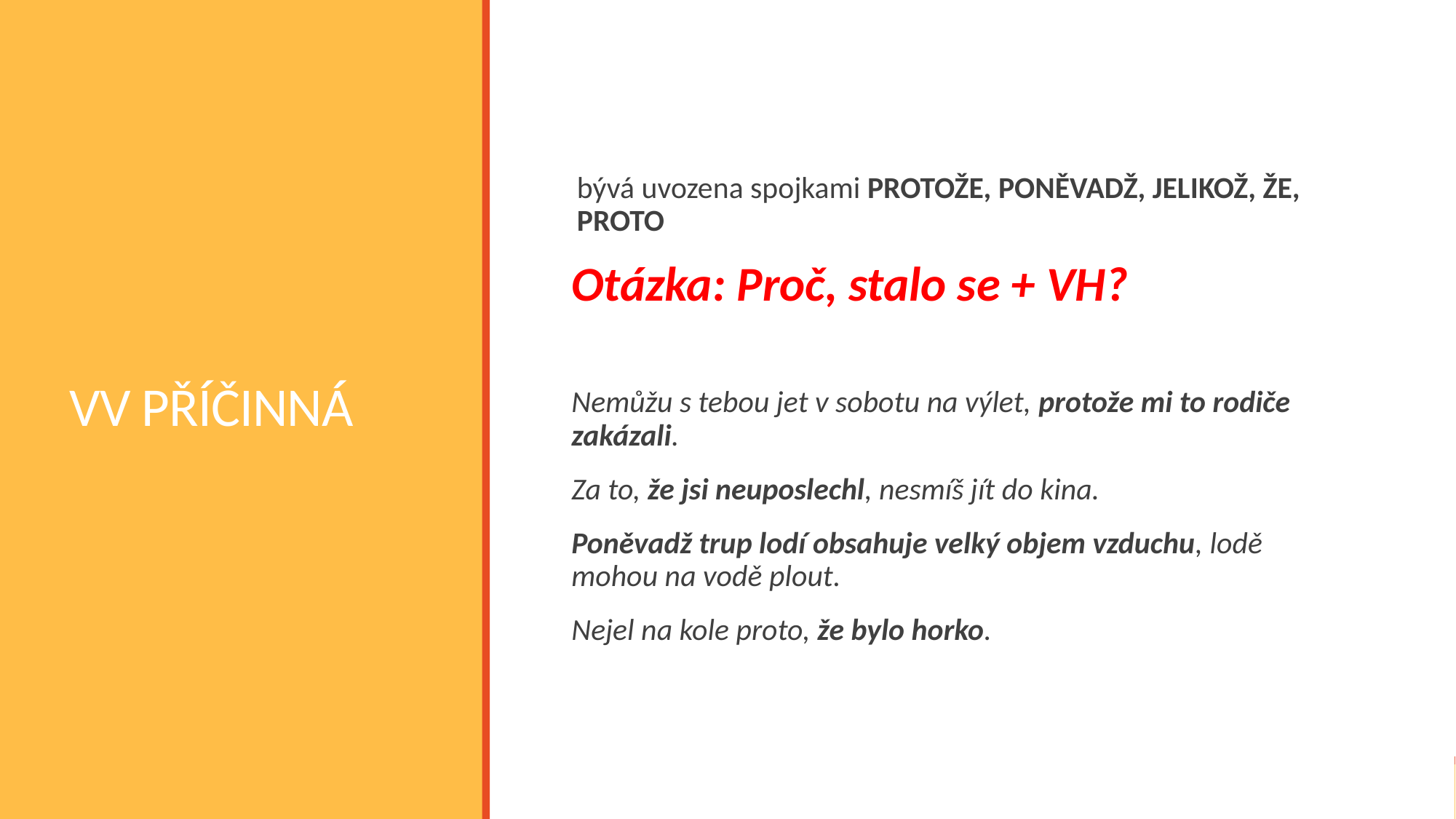

# VV PŘÍČINNÁ
bývá uvozena spojkami PROTOŽE, PONĚVADŽ, JELIKOŽ, ŽE, PROTO
Otázka: Proč, stalo se + VH?

Nemůžu s tebou jet v sobotu na výlet, protože mi to rodiče zakázali.
Za to, že jsi neuposlechl, nesmíš jít do kina.
Poněvadž trup lodí obsahuje velký objem vzduchu, lodě mohou na vodě plout.
Nejel na kole proto, že bylo horko.